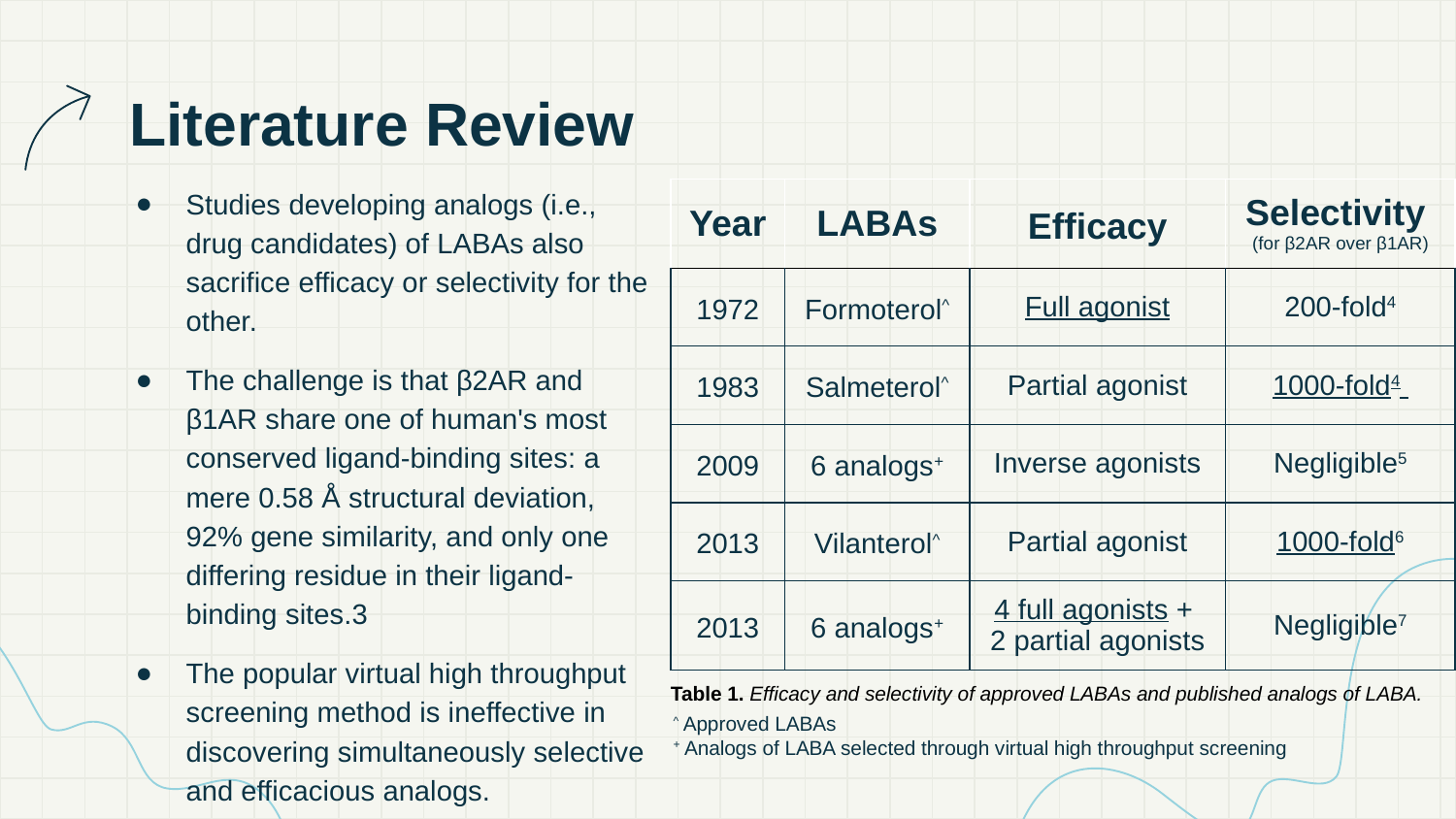

# Literature Review
Studies developing analogs (i.e., drug candidates) of LABAs also sacrifice efficacy or selectivity for the other.
The challenge is that β2AR and β1AR share one of human's most conserved ligand-binding sites: a mere 0.58 Å structural deviation, 92% gene similarity, and only one differing residue in their ligand-binding sites.3
The popular virtual high throughput screening method is ineffective in discovering simultaneously selective and efficacious analogs.
| Year | LABAs | Efficacy | Selectivity (for β2AR over β1AR) |
| --- | --- | --- | --- |
| 1972 | Formoterol^ | Full agonist | 200-fold4 |
| 1983 | Salmeterol^ | Partial agonist | 1000-fold4 |
| 2009 | 6 analogs+ | Inverse agonists | Negligible5 |
| 2013 | Vilanterol^ | Partial agonist | 1000-fold6 |
| 2013 | 6 analogs+ | 4 full agonists + 2 partial agonists | Negligible7 |
Table 1. Efficacy and selectivity of approved LABAs and published analogs of LABA.
^ Approved LABAs
+ Analogs of LABA selected through virtual high throughput screening